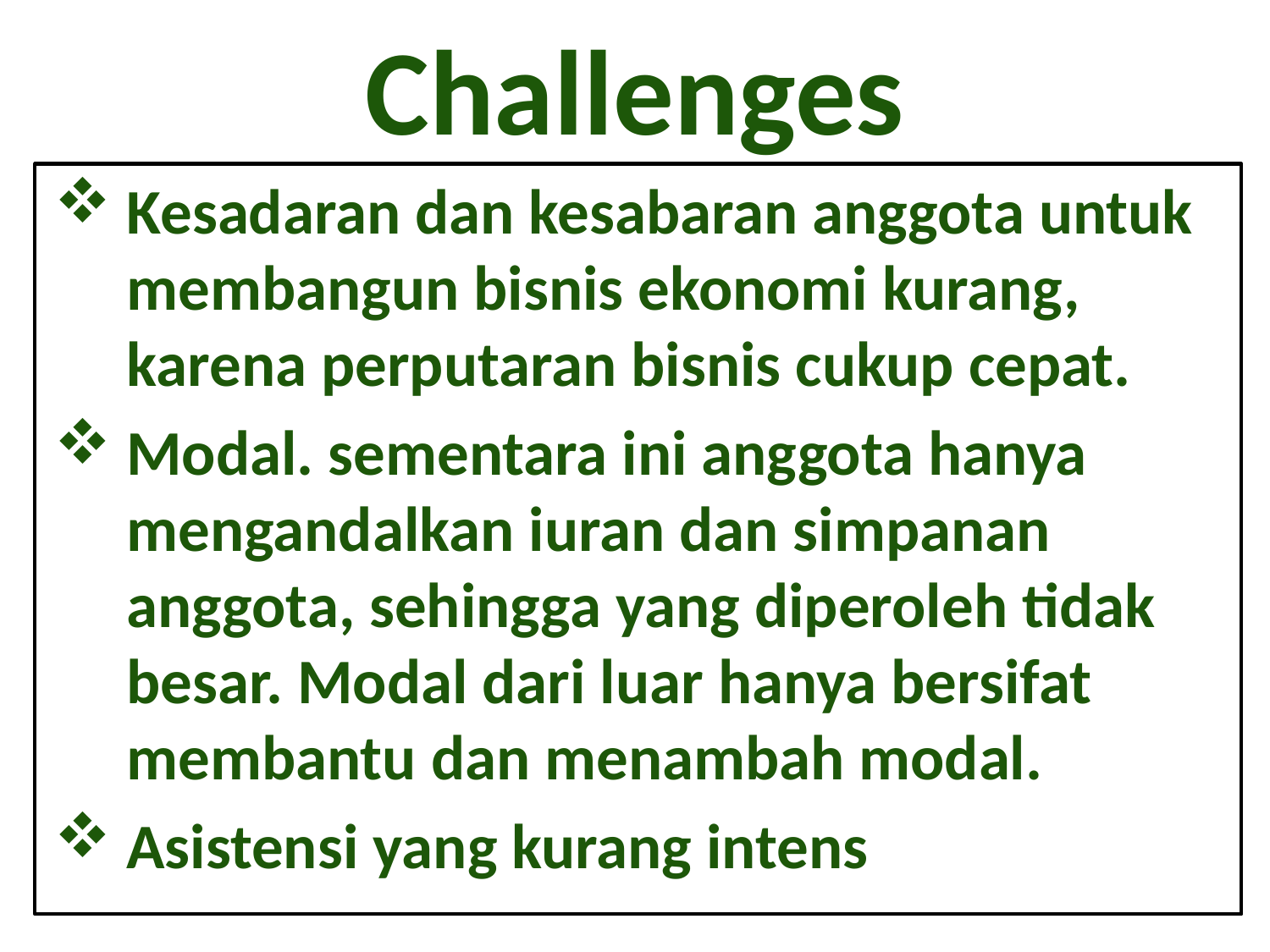

# Challenges
Kesadaran dan kesabaran anggota untuk membangun bisnis ekonomi kurang, karena perputaran bisnis cukup cepat.
Modal. sementara ini anggota hanya mengandalkan iuran dan simpanan anggota, sehingga yang diperoleh tidak besar. Modal dari luar hanya bersifat membantu dan menambah modal.
Asistensi yang kurang intens